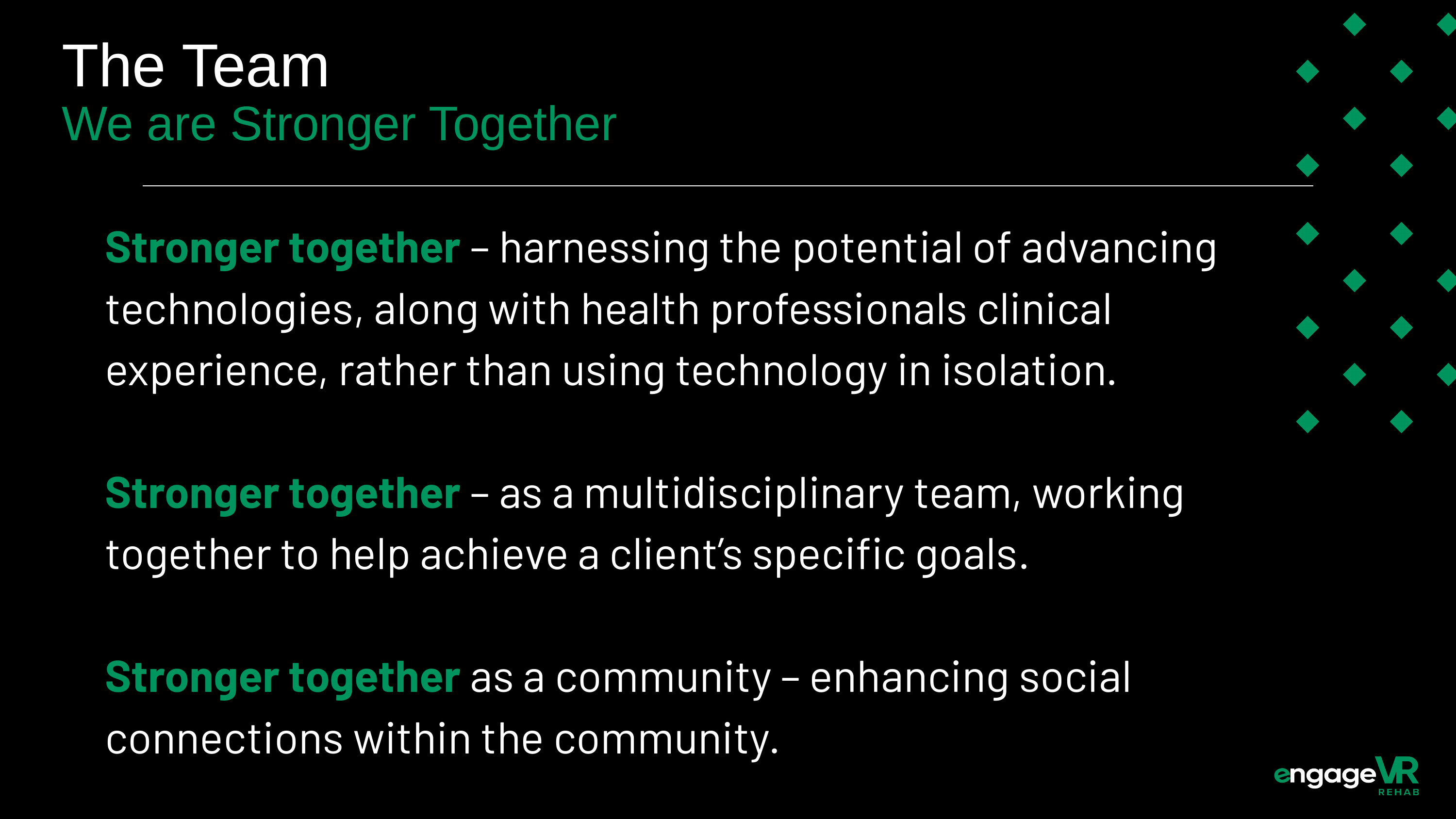

The Team
We are Stronger Together
Stronger together – harnessing the potential of advancing technologies, along with health professionals clinical experience, rather than using technology in isolation.

Stronger together – as a multidisciplinary team, working together to help achieve a client’s specific goals.

Stronger together as a community – enhancing social connections within the community.